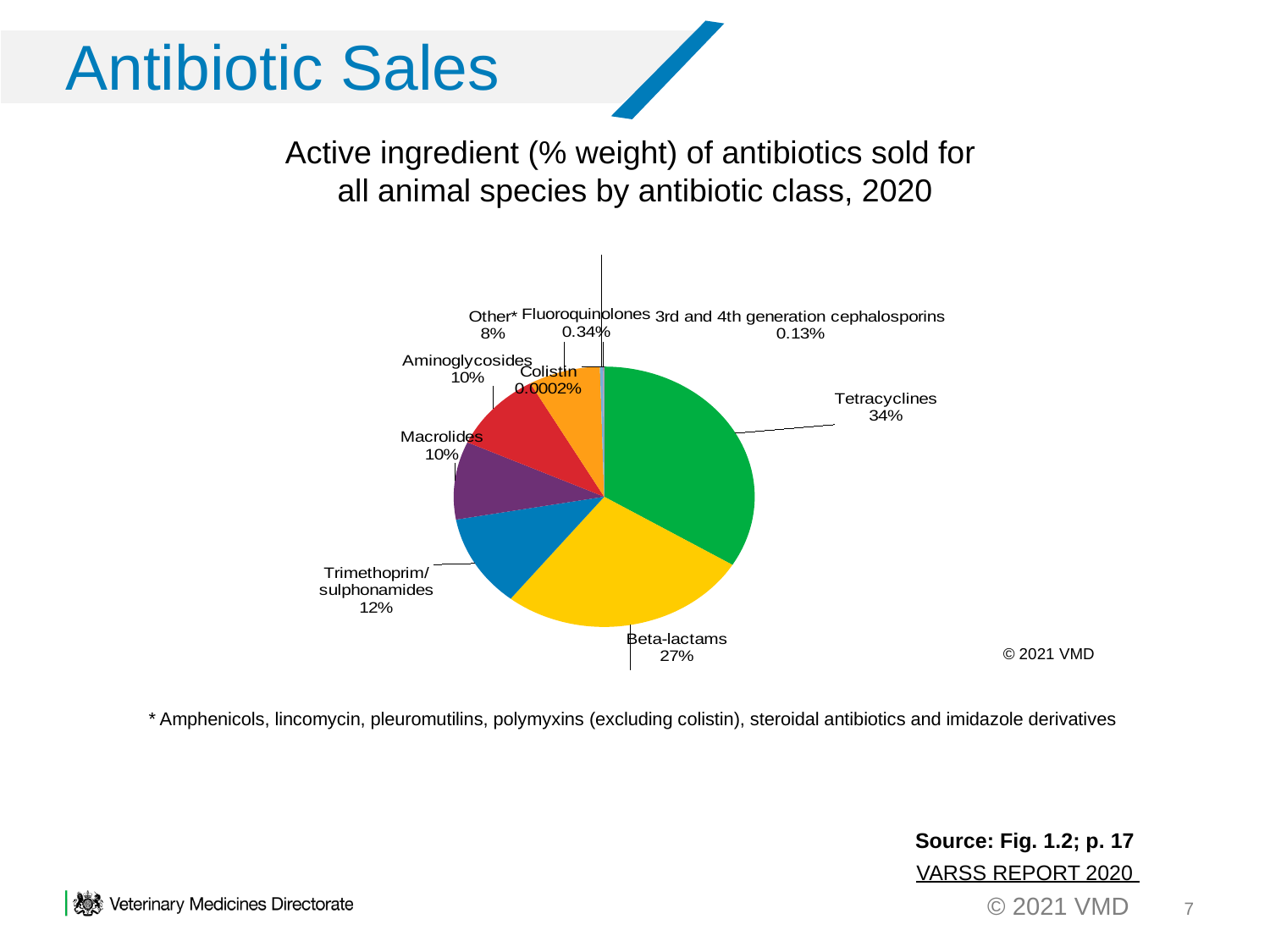

#
Antibiotic Sales

Active ingredient (% weight) of antibiotics sold for
all animal species by antibiotic class, 2020

[unsupported chart]

© 2021 VMD
* Amphenicols, lincomycin, pleuromutilins, polymyxins (excluding colistin), steroidal antibiotics and imidazole derivatives

Source: Fig. 1.2; p. 17
VARSS REPORT 2020
7